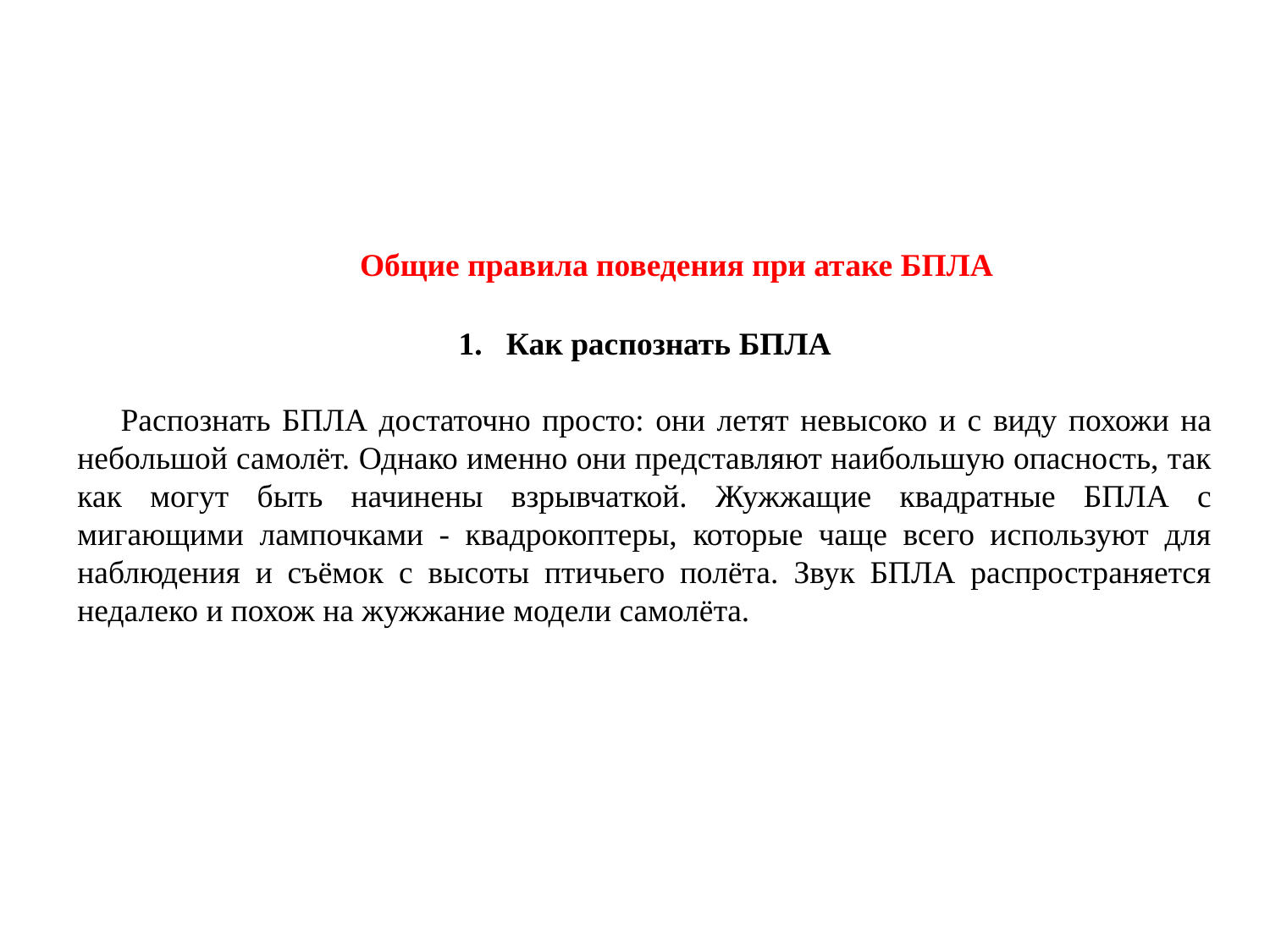

Общие правила поведения при атаке БПЛА

Как распознать БПЛА

 Распознать БПЛА достаточно просто: они летят невысоко и с виду похожи на небольшой самолёт. Однако именно они представляют наибольшую опасность, так как могут быть начинены взрывчаткой. Жужжащие квадратные БПЛА с мигающими лампочками - квадрокоптеры, которые чаще всего используют для наблюдения и съёмок с высоты птичьего полёта. Звук БПЛА распространяется недалеко и похож на жужжание модели самолёта.